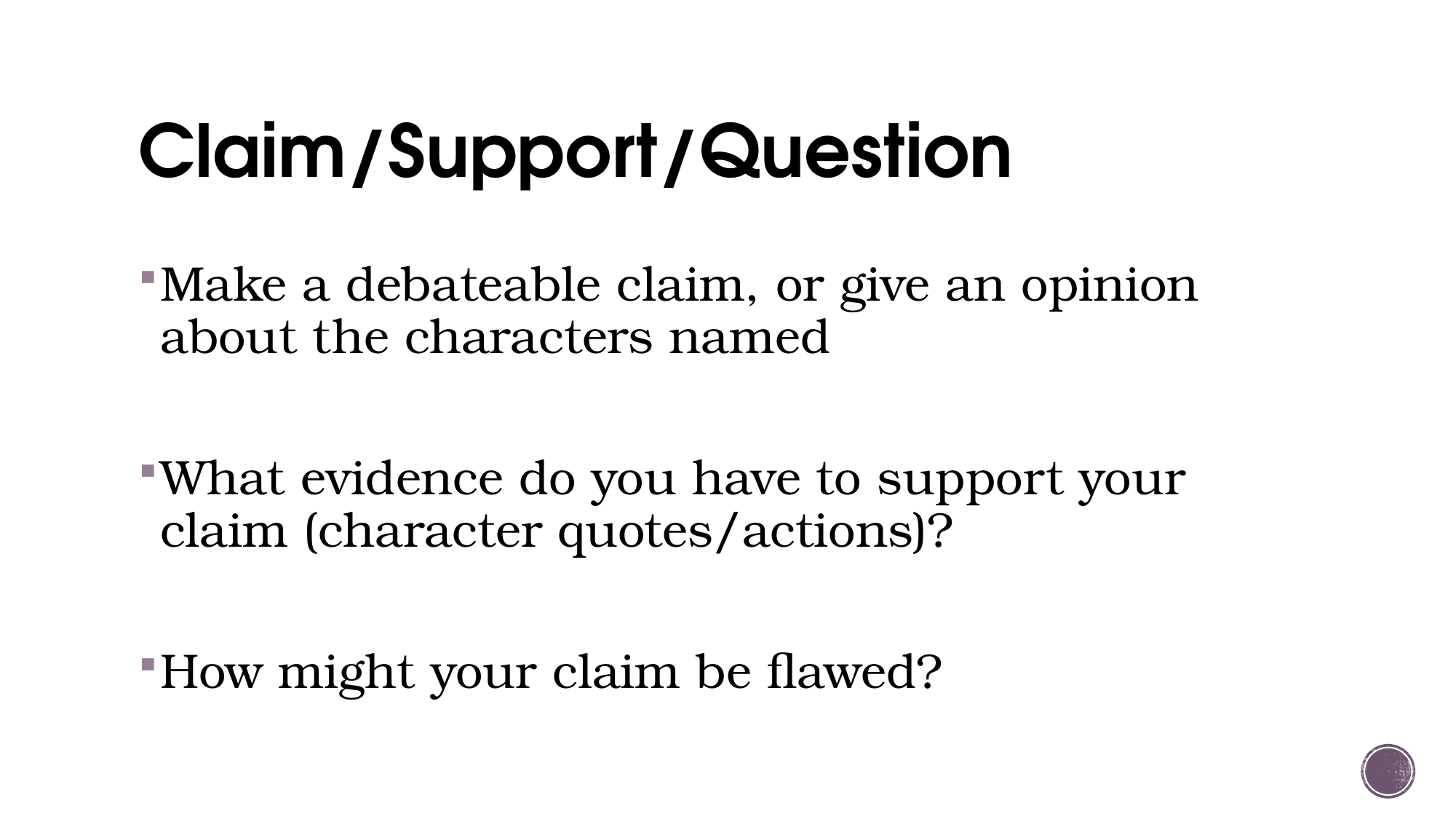

# Claim/Support/Question
Make a debateable claim, or give an opinion about the characters named

What evidence do you have to support your claim (character quotes/actions)?

How might your claim be flawed?